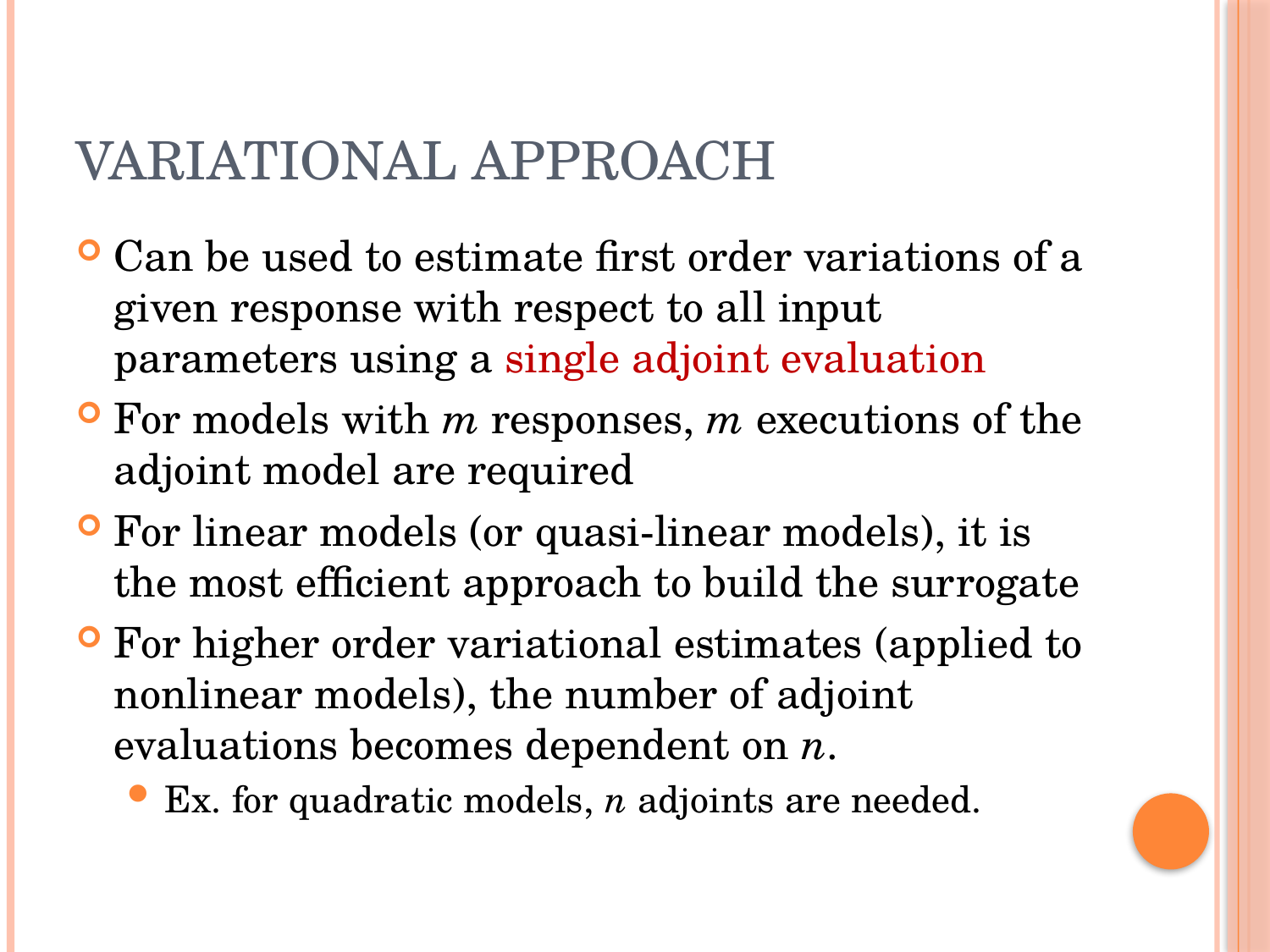

# Variational Approach
Can be used to estimate first order variations of a given response with respect to all input parameters using a single adjoint evaluation
For models with m responses, m executions of the adjoint model are required
For linear models (or quasi-linear models), it is the most efficient approach to build the surrogate
For higher order variational estimates (applied to nonlinear models), the number of adjoint evaluations becomes dependent on n.
Ex. for quadratic models, n adjoints are needed.